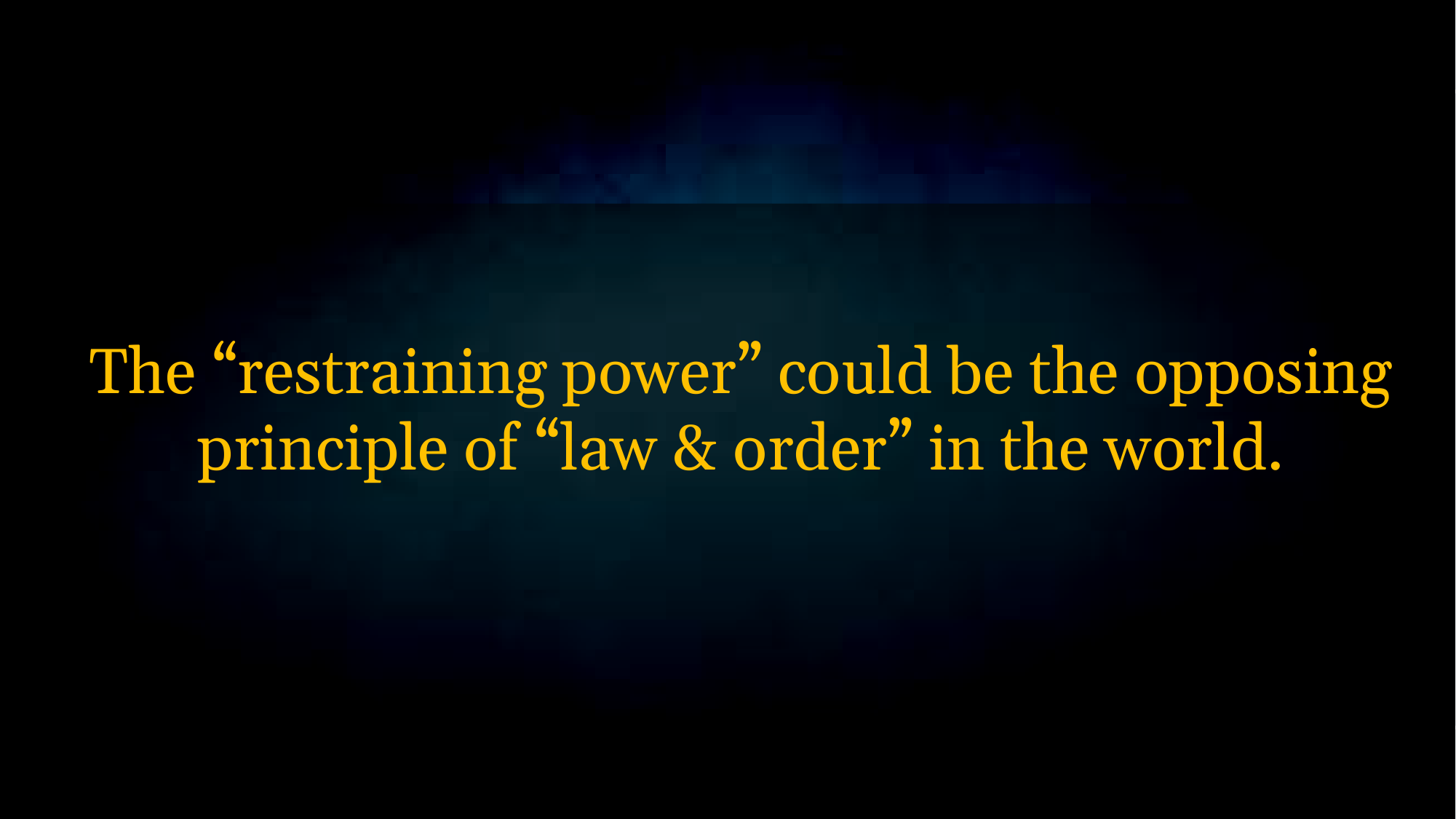

# The “restraining power” could be the opposing principle of “law & order” in the world.